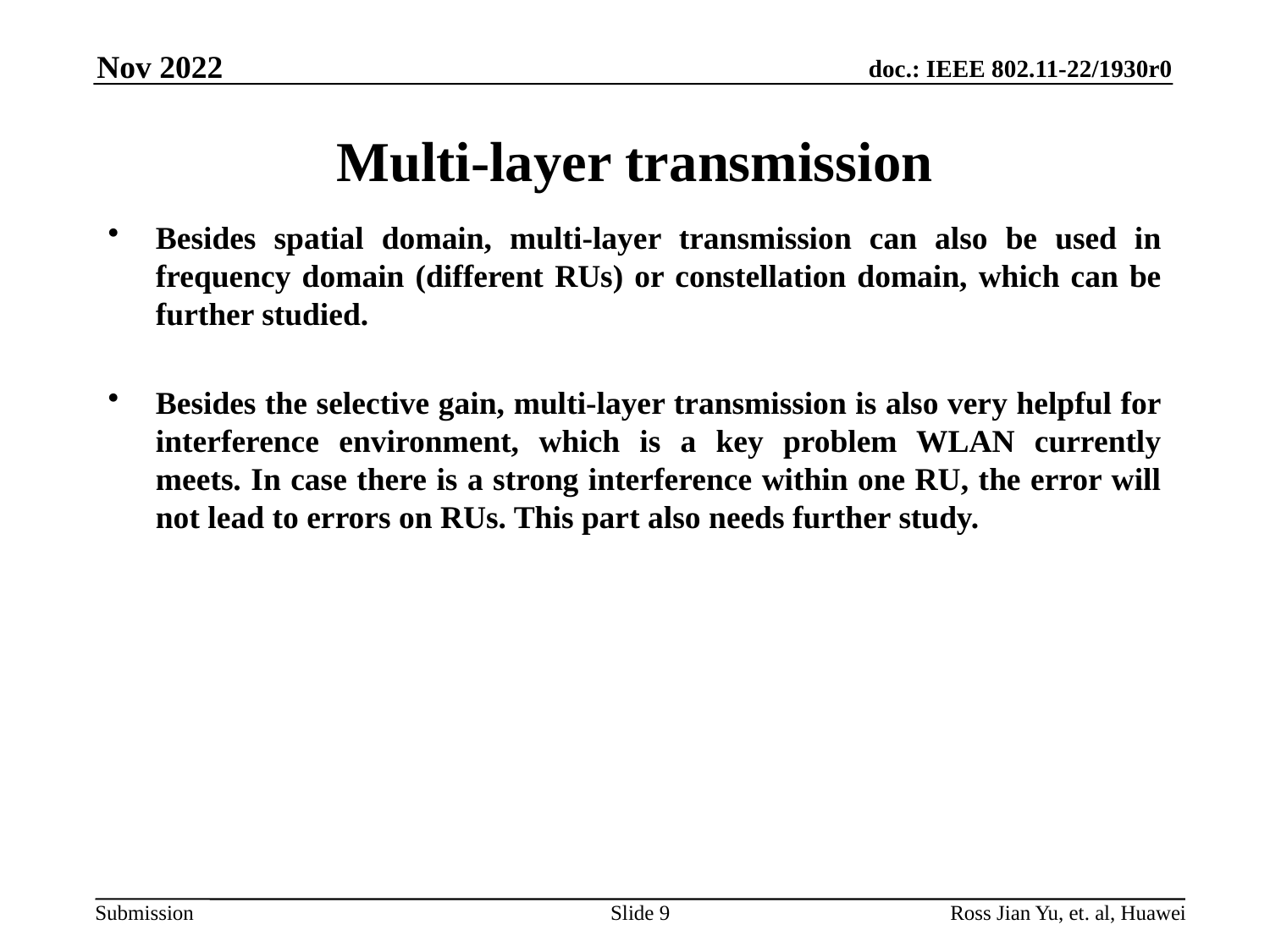

Nov 2022
# Multi-layer transmission
Besides spatial domain, multi-layer transmission can also be used in frequency domain (different RUs) or constellation domain, which can be further studied.

Besides the selective gain, multi-layer transmission is also very helpful for interference environment, which is a key problem WLAN currently meets. In case there is a strong interference within one RU, the error will not lead to errors on RUs. This part also needs further study.

Slide 9
Ross Jian Yu, et. al, Huawei